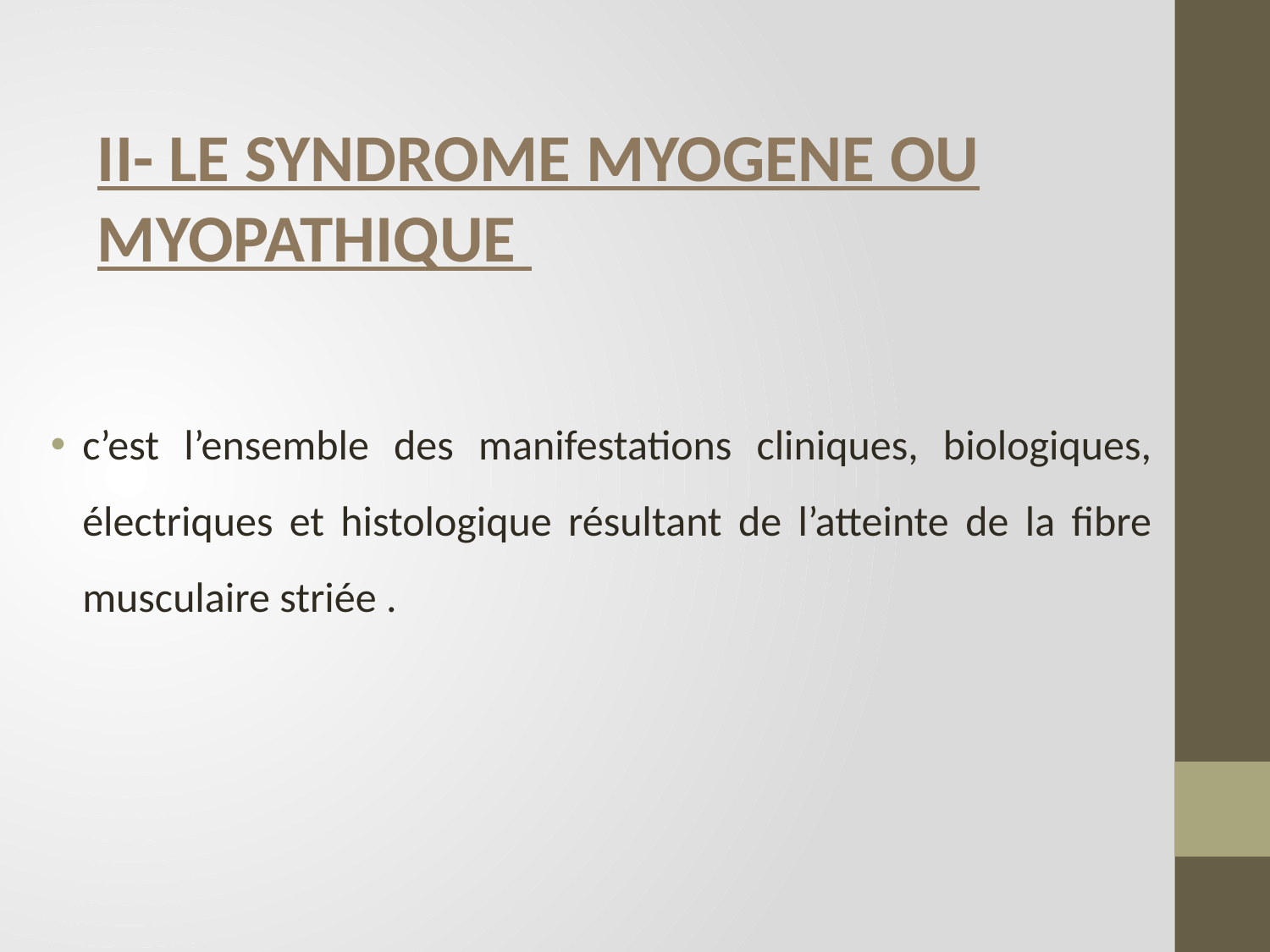

II- LE SYNDROME MYOGENE OU MYOPATHIQUE
c’est l’ensemble des manifestations cliniques, biologiques, électriques et histologique résultant de l’atteinte de la fibre musculaire striée .